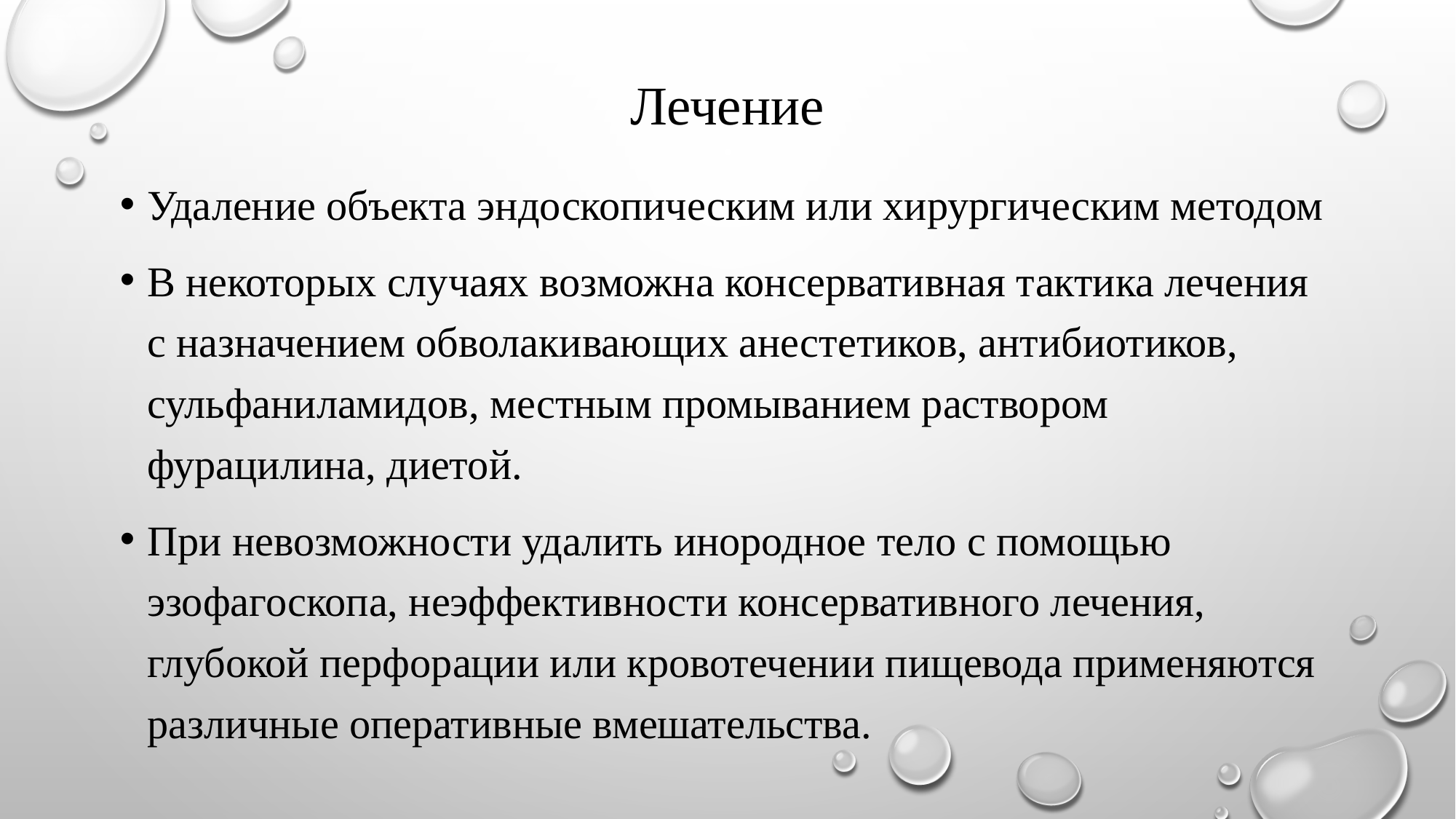

# Лечение
Удаление объекта эндоскопическим или хирургическим методом
В некоторых случаях возможна консервативная тактика лечения с назначением обволакивающих анестетиков, антибиотиков, сульфаниламидов, местным промыванием раствором фурацилина, диетой.
При невозможности удалить инородное тело с помощью эзофагоскопа, неэффективности консервативного лечения, глубокой перфорации или кровотечении пищевода применяются различные оперативные вмешательства.